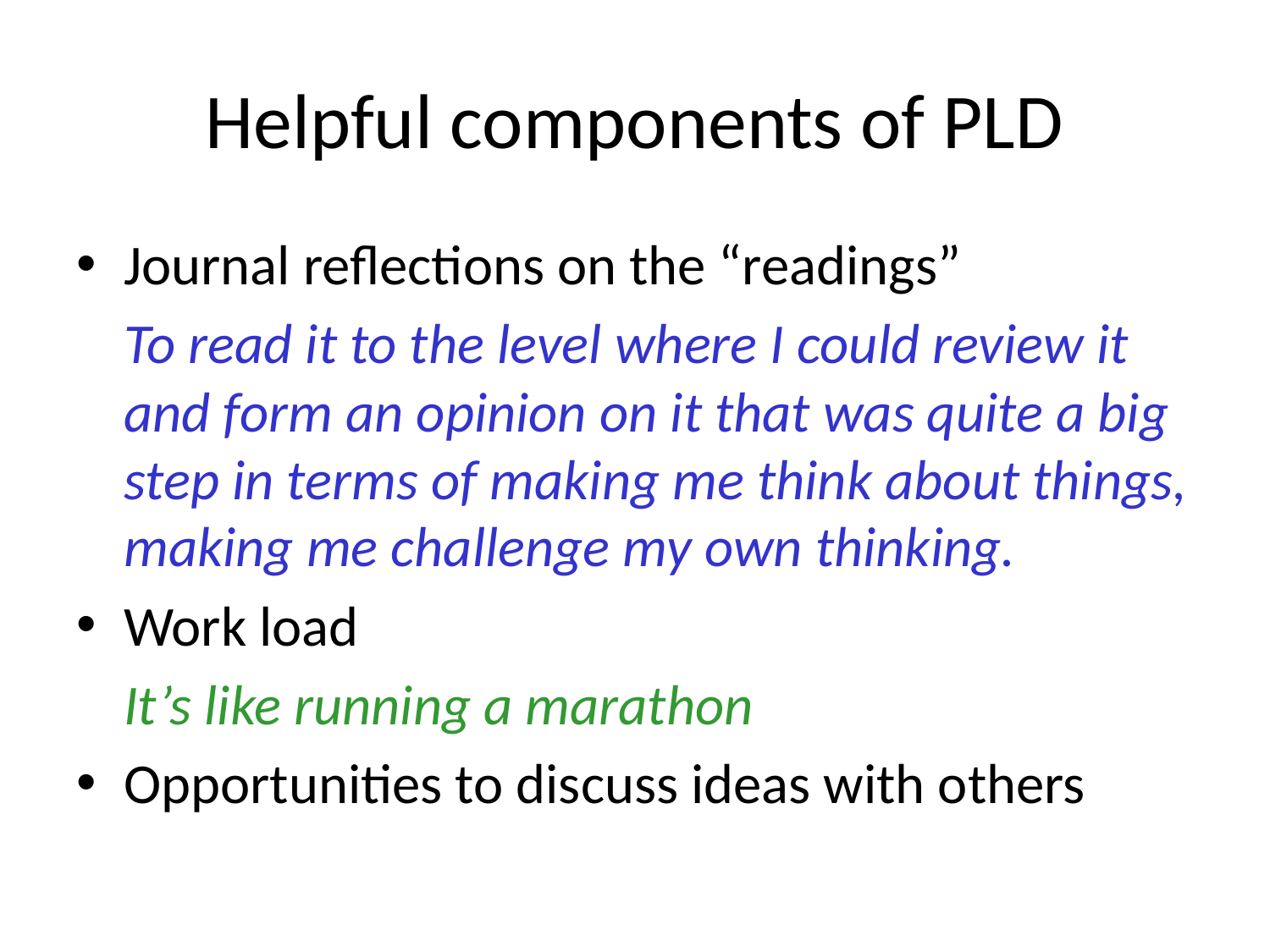

# Helpful components of PLD
Journal reflections on the “readings”
	To read it to the level where I could review it and form an opinion on it that was quite a big step in terms of making me think about things, making me challenge my own thinking.
Work load
	It’s like running a marathon
Opportunities to discuss ideas with others